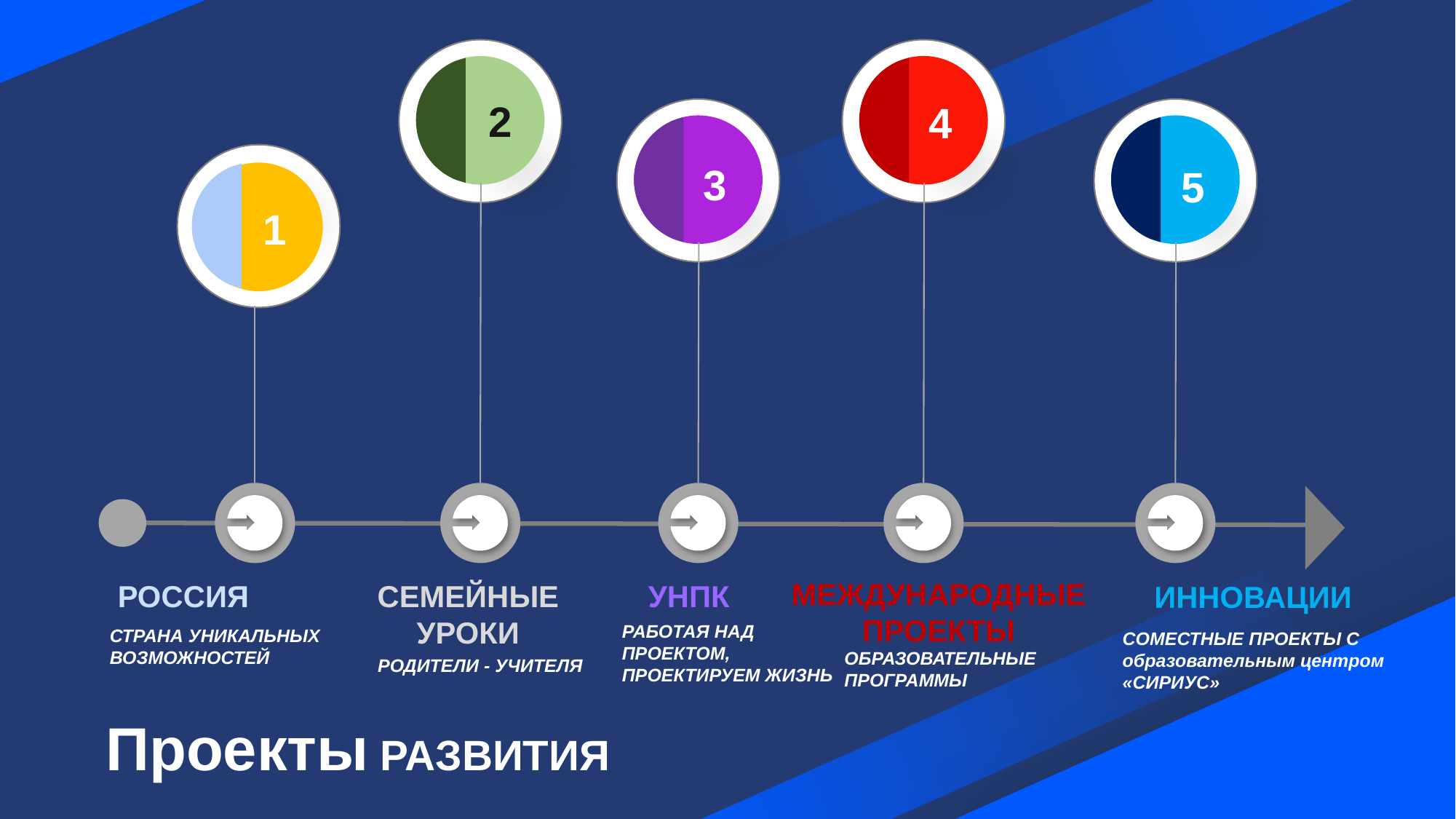

2

4

3

5

1

МЕЖДУНАРОДНЫЕ ПРОЕКТЫ
СЕМЕЙНЫЕ УРОКИ
УНПК
РОССИЯ
ИННОВАЦИИ
РАБОТАЯ НАД ПРОЕКТОМ, ПРОЕКТИРУЕМ ЖИЗНЬ
СТРАНА УНИКАЛЬНЫХ ВОЗМОЖНОСТЕЙ
СОМЕСТНЫЕ ПРОЕКТЫ С образовательным центром «СИРИУС»

ОБРАЗОВАТЕЛЬНЫЕ ПРОГРАММЫ
РОДИТЕЛИ - УЧИТЕЛЯ
Проекты РАЗВИТИЯ